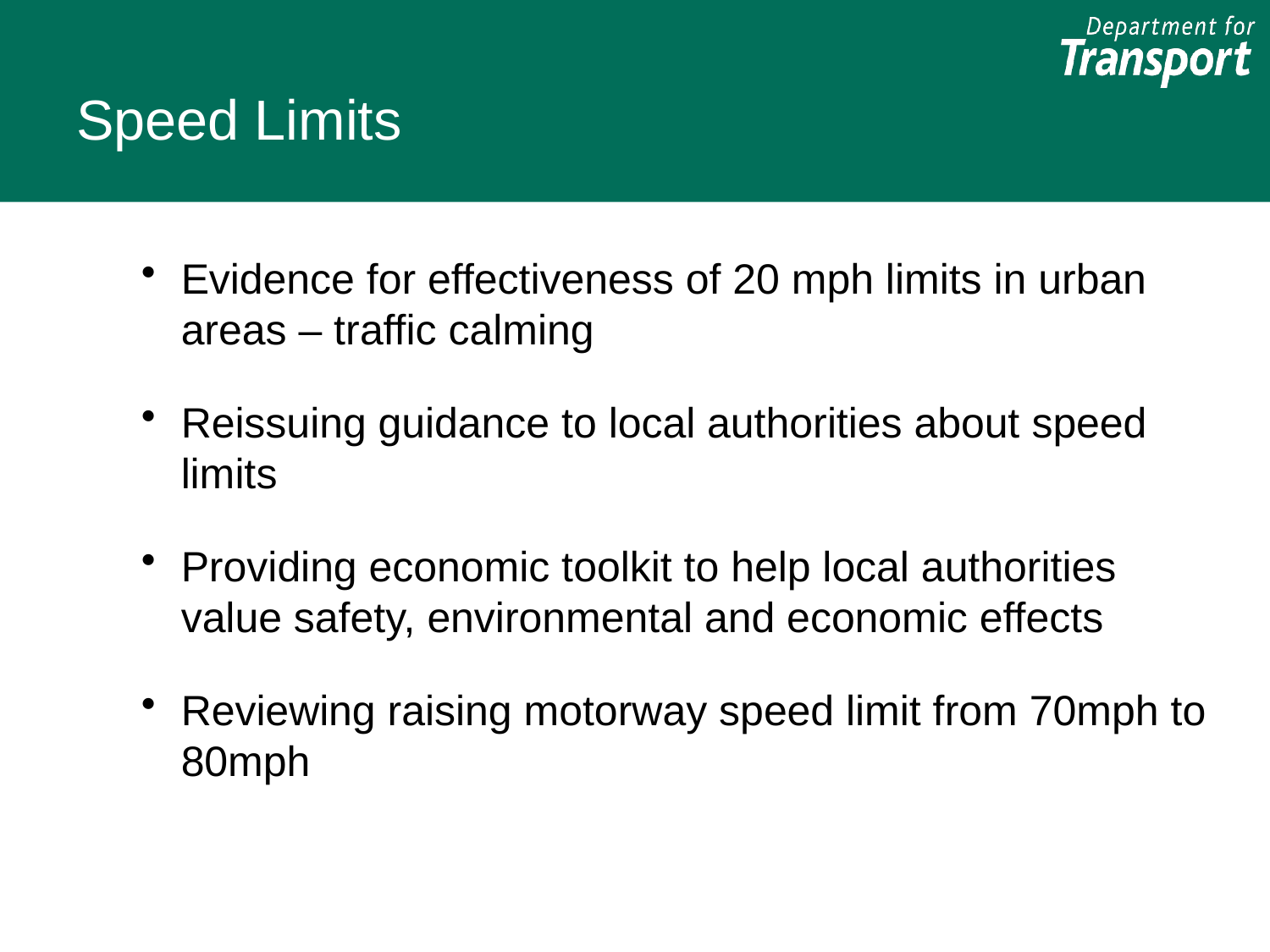

# Speed Limits
Evidence for effectiveness of 20 mph limits in urban areas – traffic calming
Reissuing guidance to local authorities about speed limits
Providing economic toolkit to help local authorities value safety, environmental and economic effects
Reviewing raising motorway speed limit from 70mph to 80mph